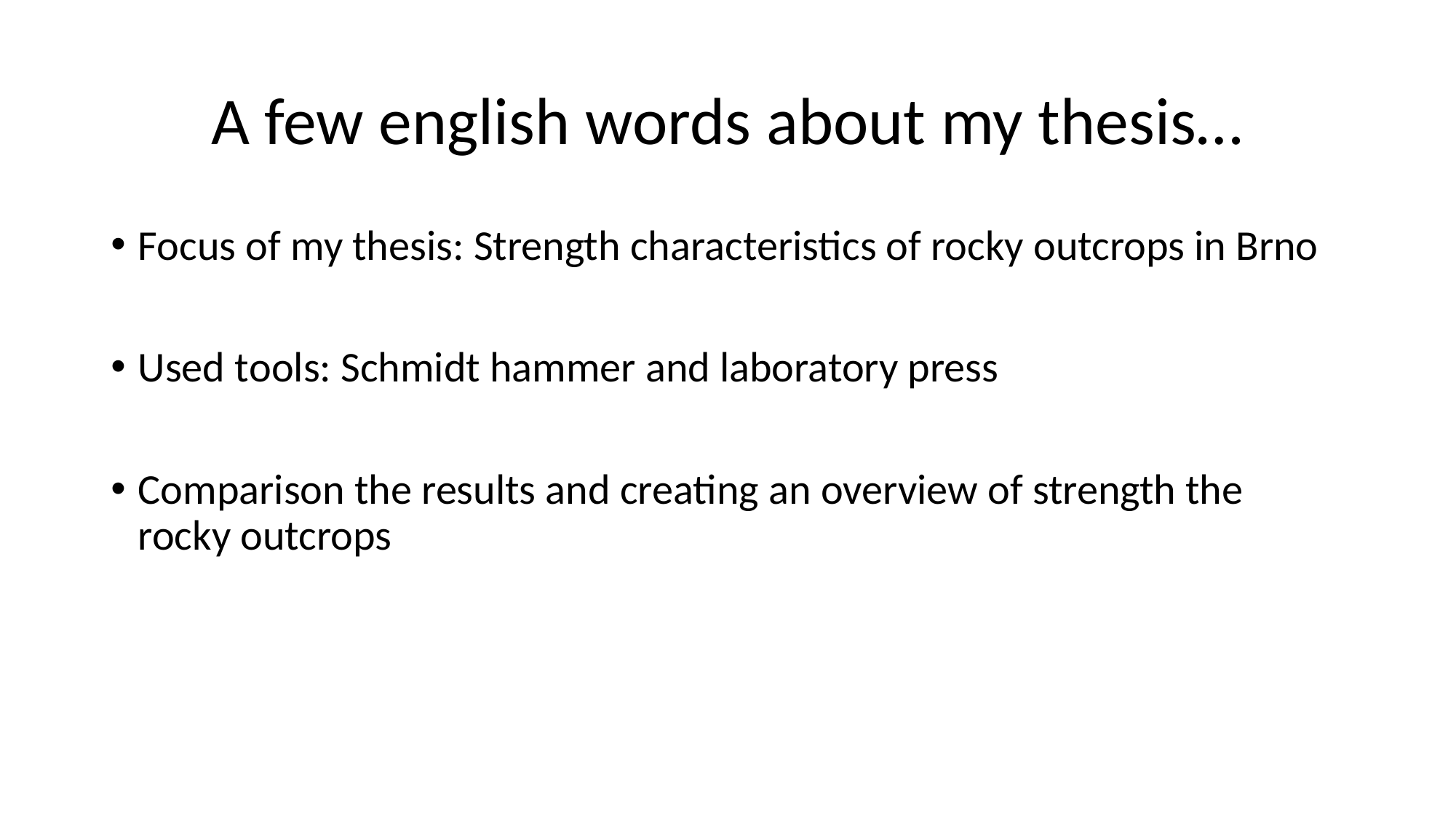

# A few english words about my thesis…
Focus of my thesis: Strength characteristics of rocky outcrops in Brno

Used tools: Schmidt hammer and laboratory press

Comparison the results and creating an overview of strength the rocky outcrops